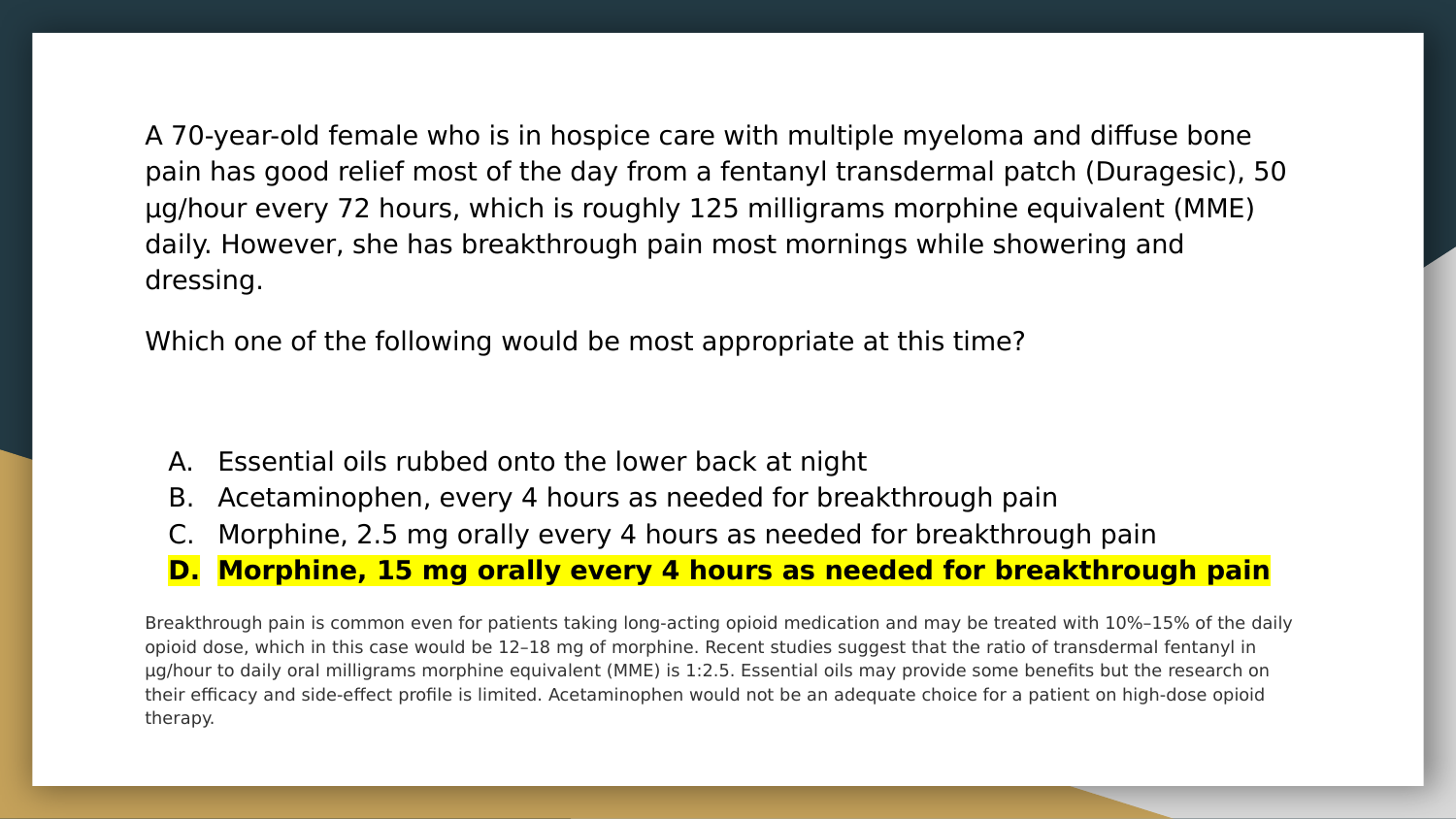

A 70-year-old female who is in hospice care with multiple myeloma and diffuse bone pain has good relief most of the day from a fentanyl transdermal patch (Duragesic), 50 µg/hour every 72 hours, which is roughly 125 milligrams morphine equivalent (MME) daily. However, she has breakthrough pain most mornings while showering and dressing.
Which one of the following would be most appropriate at this time?

Essential oils rubbed onto the lower back at night
Acetaminophen, every 4 hours as needed for breakthrough pain
Morphine, 2.5 mg orally every 4 hours as needed for breakthrough pain
Morphine, 15 mg orally every 4 hours as needed for breakthrough pain
Breakthrough pain is common even for patients taking long-acting opioid medication and may be treated with 10%–15% of the daily opioid dose, which in this case would be 12–18 mg of morphine. Recent studies suggest that the ratio of transdermal fentanyl in µg/hour to daily oral milligrams morphine equivalent (MME) is 1:2.5. Essential oils may provide some benefits but the research on their efficacy and side-effect profile is limited. Acetaminophen would not be an adequate choice for a patient on high-dose opioid therapy.